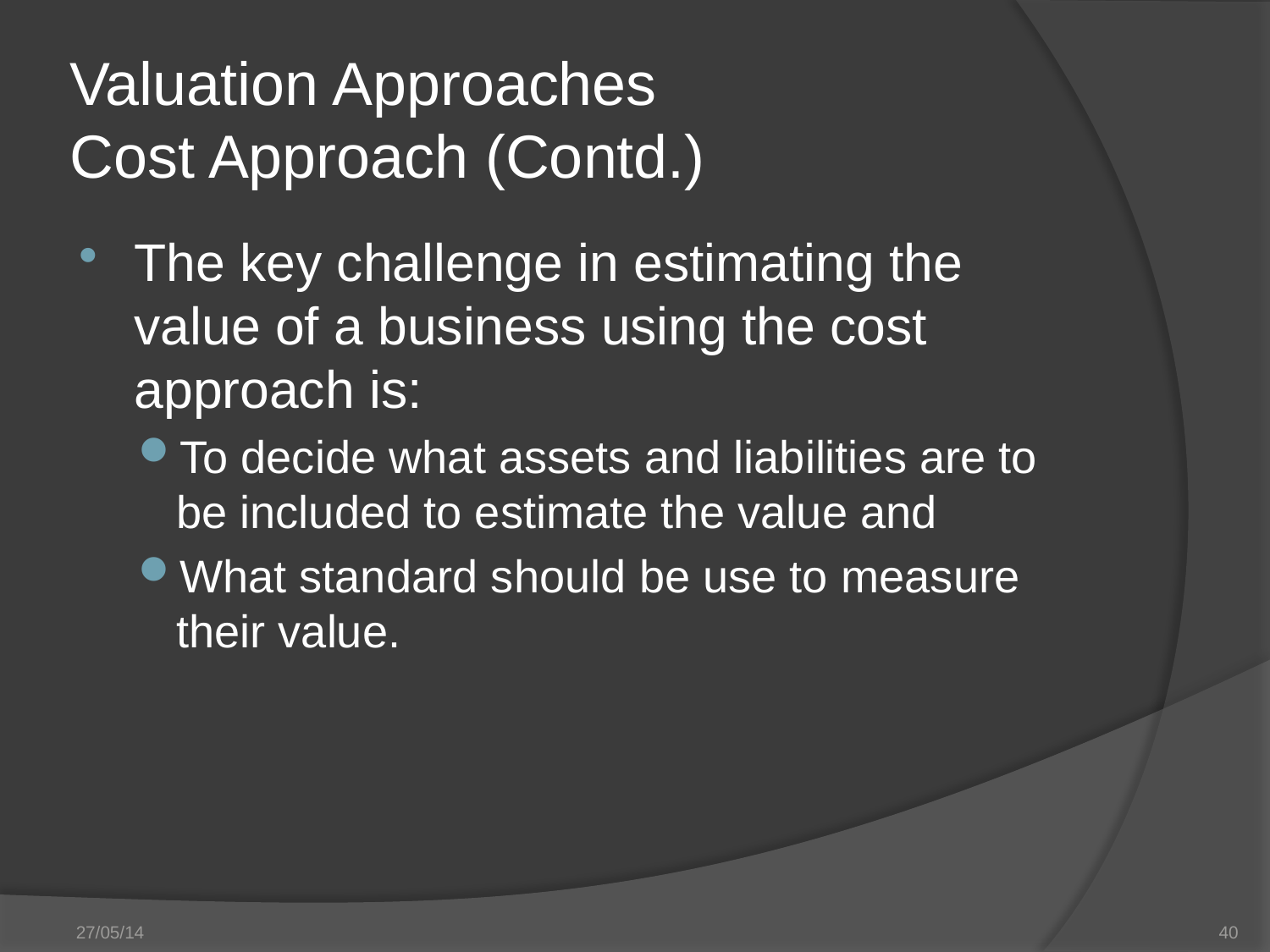

# Valuation Approaches Cost Approach (Contd.)
The key challenge in estimating the value of a business using the cost approach is:
To decide what assets and liabilities are to be included to estimate the value and
What standard should be use to measure their value.
27/05/14
40